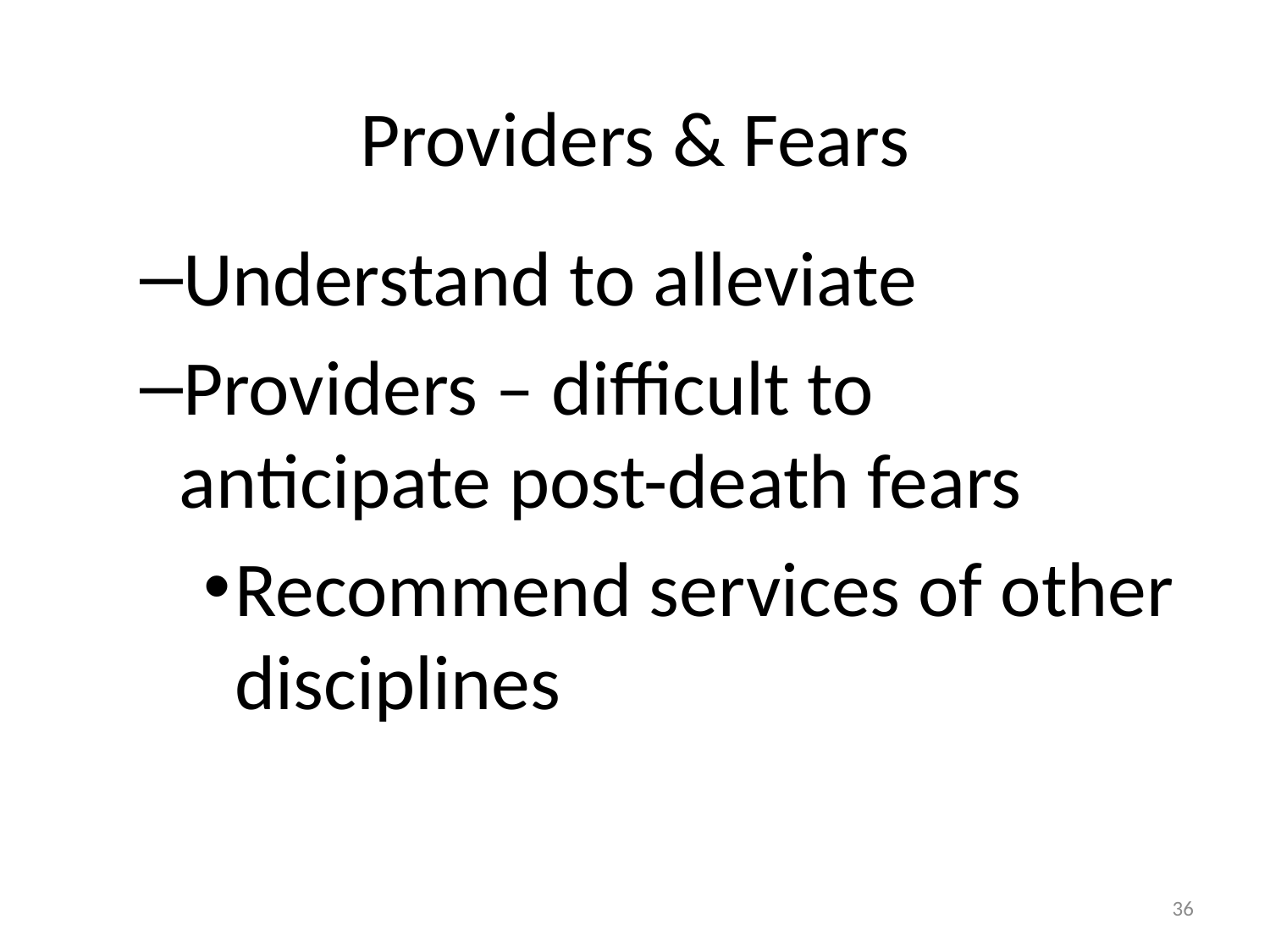

# Providers & Fears
Understand to alleviate
Providers – difficult to anticipate post-death fears
Recommend services of other disciplines
36